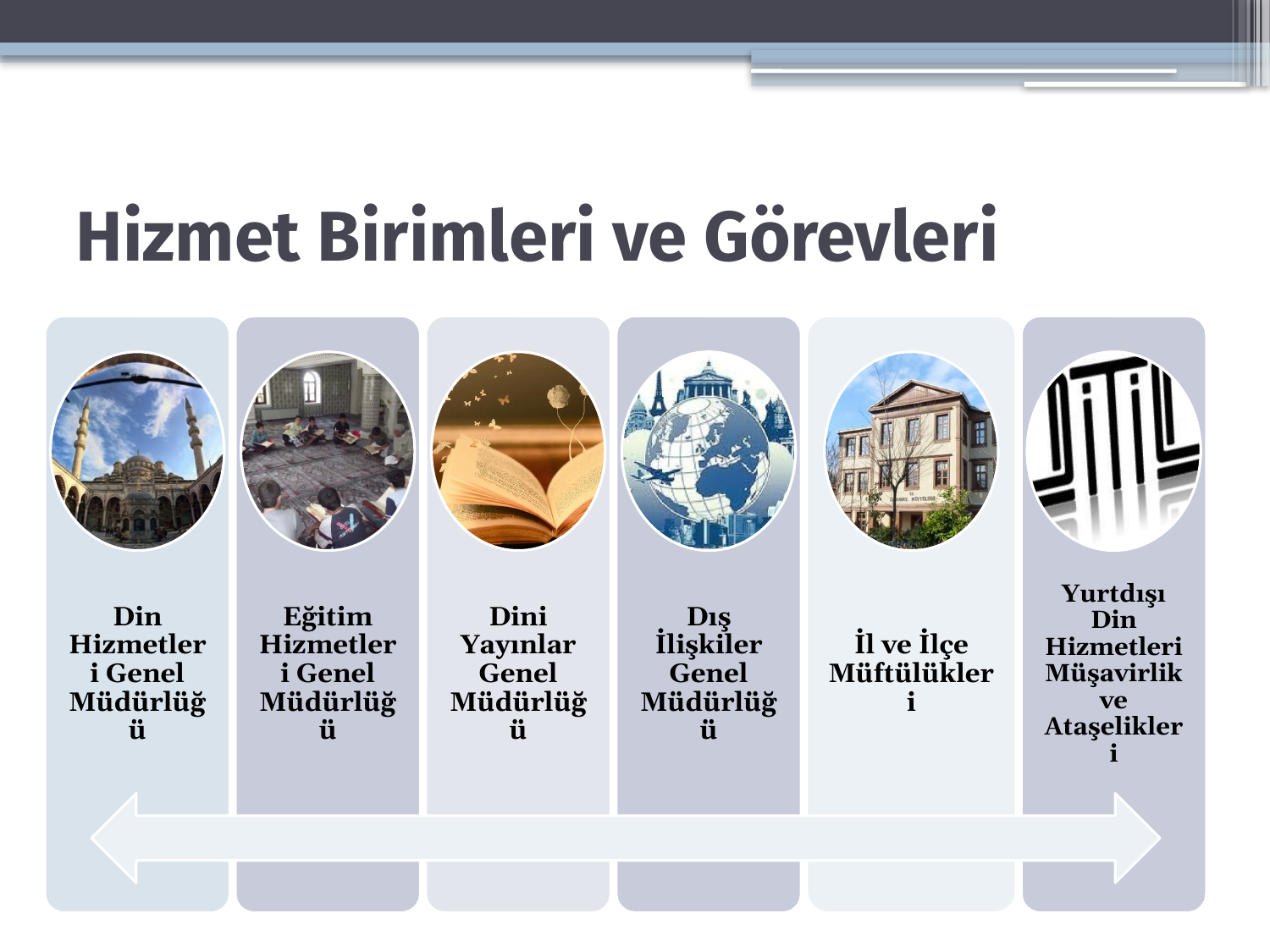

# Hizmet Birimleri ve Görevleri
Din Hizmetleri Genel Müdürlüğü
Eğitim Hizmetleri Genel Müdürlüğü
Dini Yayınlar Genel Müdürlüğü
Dış İlişkiler Genel Müdürlüğü
İl ve İlçe Müftülükleri
Yurtdışı Din Hizmetleri Müşavirlik ve Ataşelikleri